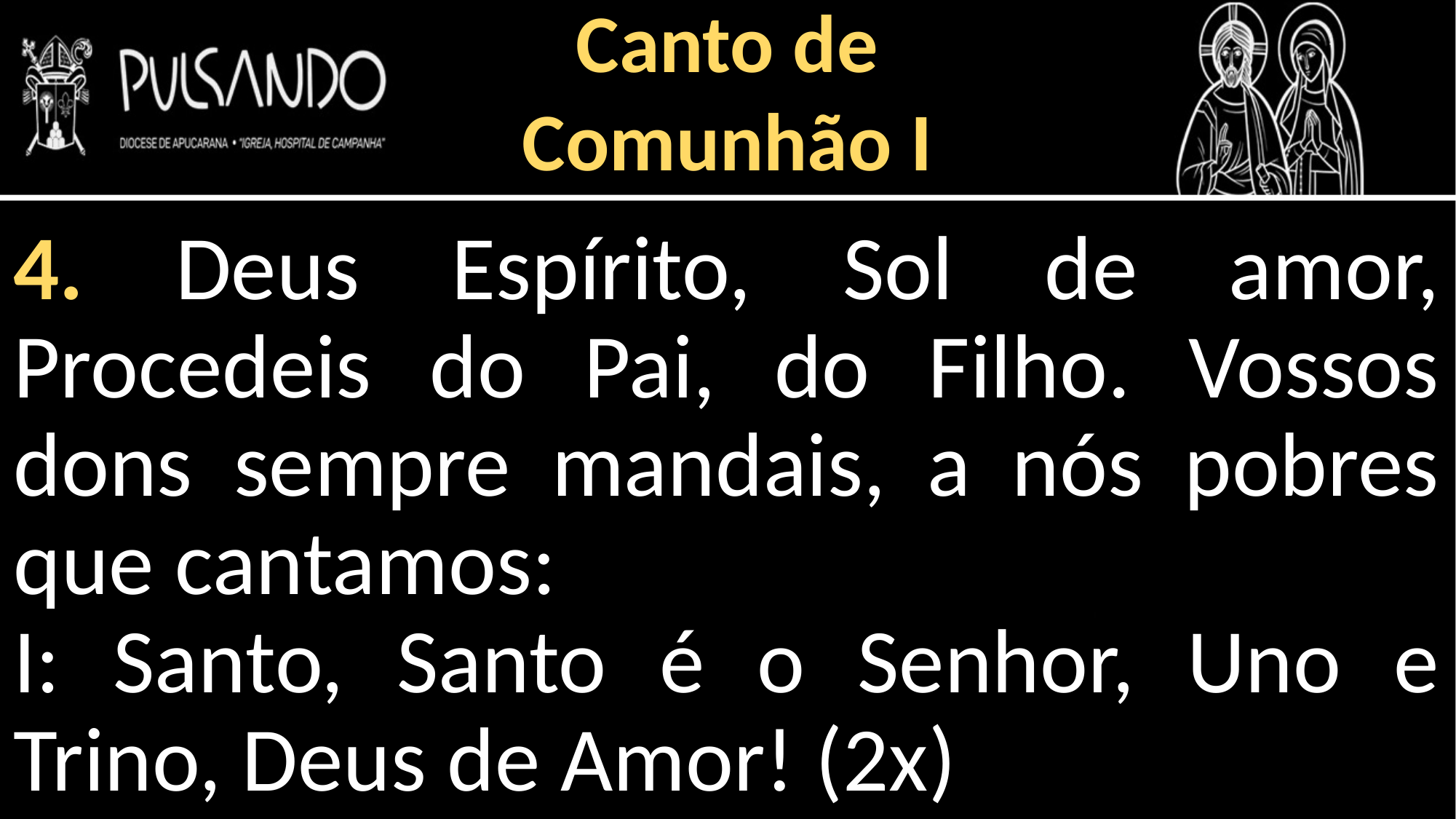

Canto de
Comunhão I
4. Deus Espírito, Sol de amor, Procedeis do Pai, do Filho. Vossos dons sempre mandais, a nós pobres que cantamos:
I: Santo, Santo é o Senhor, Uno e Trino, Deus de Amor! (2x)